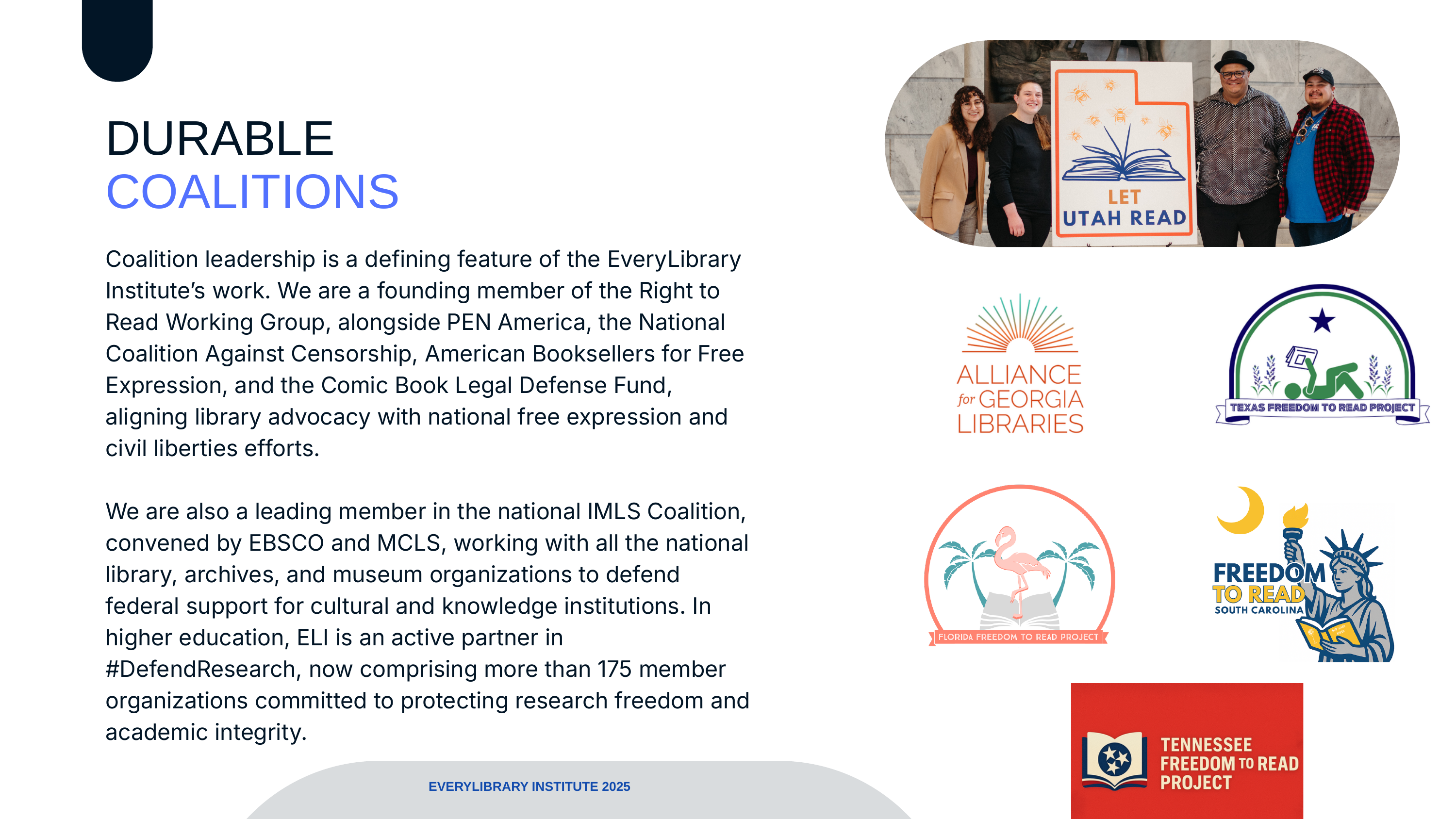

DURABLE COALITIONS
Coalition leadership is a defining feature of the EveryLibrary Institute’s work. We are a founding member of the Right to Read Working Group, alongside PEN America, the National Coalition Against Censorship, American Booksellers for Free Expression, and the Comic Book Legal Defense Fund, aligning library advocacy with national free expression and civil liberties efforts.

We are also a leading member in the national IMLS Coalition, convened by EBSCO and MCLS, working with all the national library, archives, and museum organizations to defend federal support for cultural and knowledge institutions. In higher education, ELI is an active partner in #DefendResearch, now comprising more than 175 member organizations committed to protecting research freedom and academic integrity.

EVERYLIBRARY INSTITUTE 2025